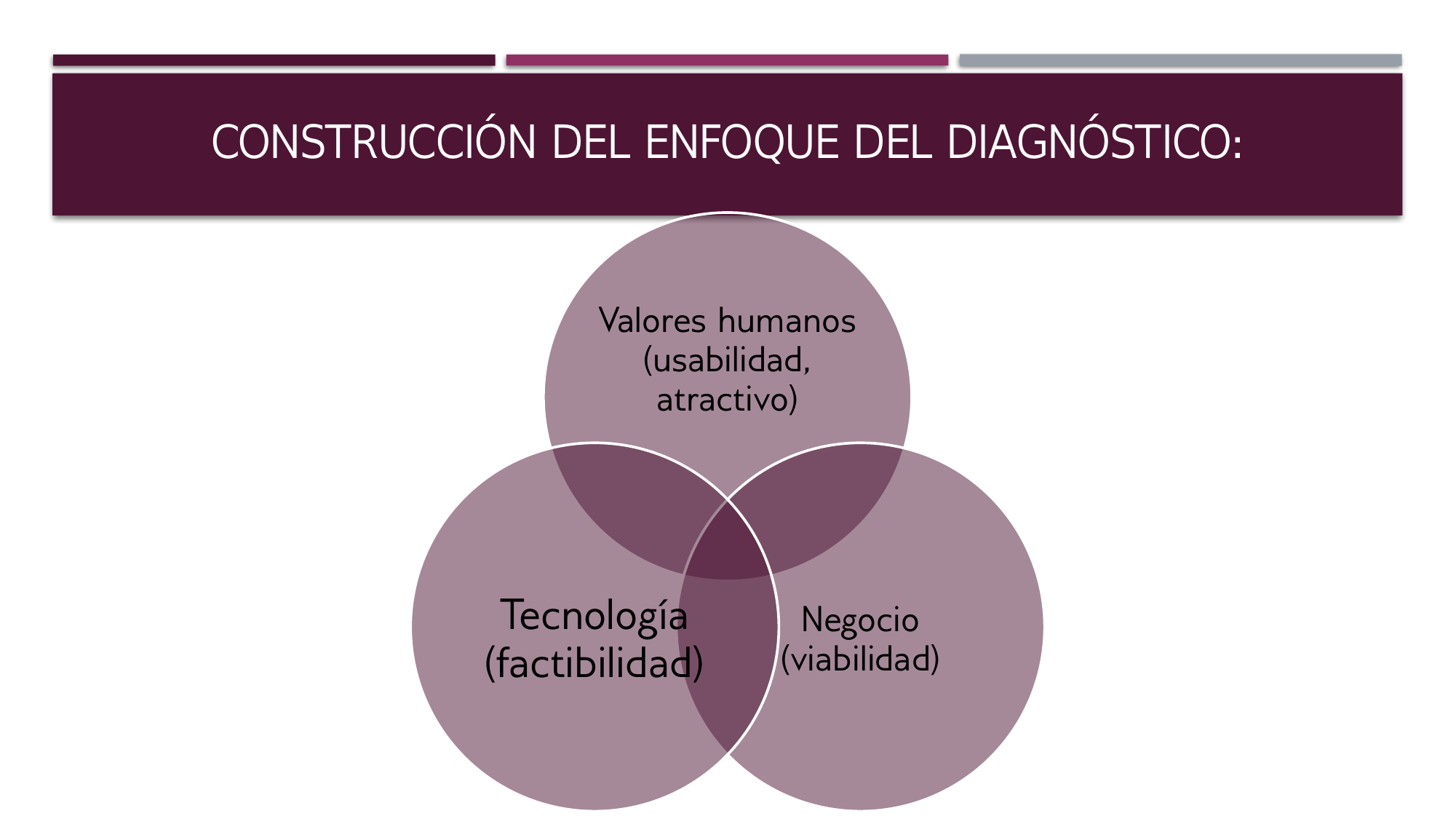

# Construcción del enfoque del diagnóstico:
Valores humanos (usabilidad, atractivo)
Negocio (viabilidad)
Tecnología (factibilidad)